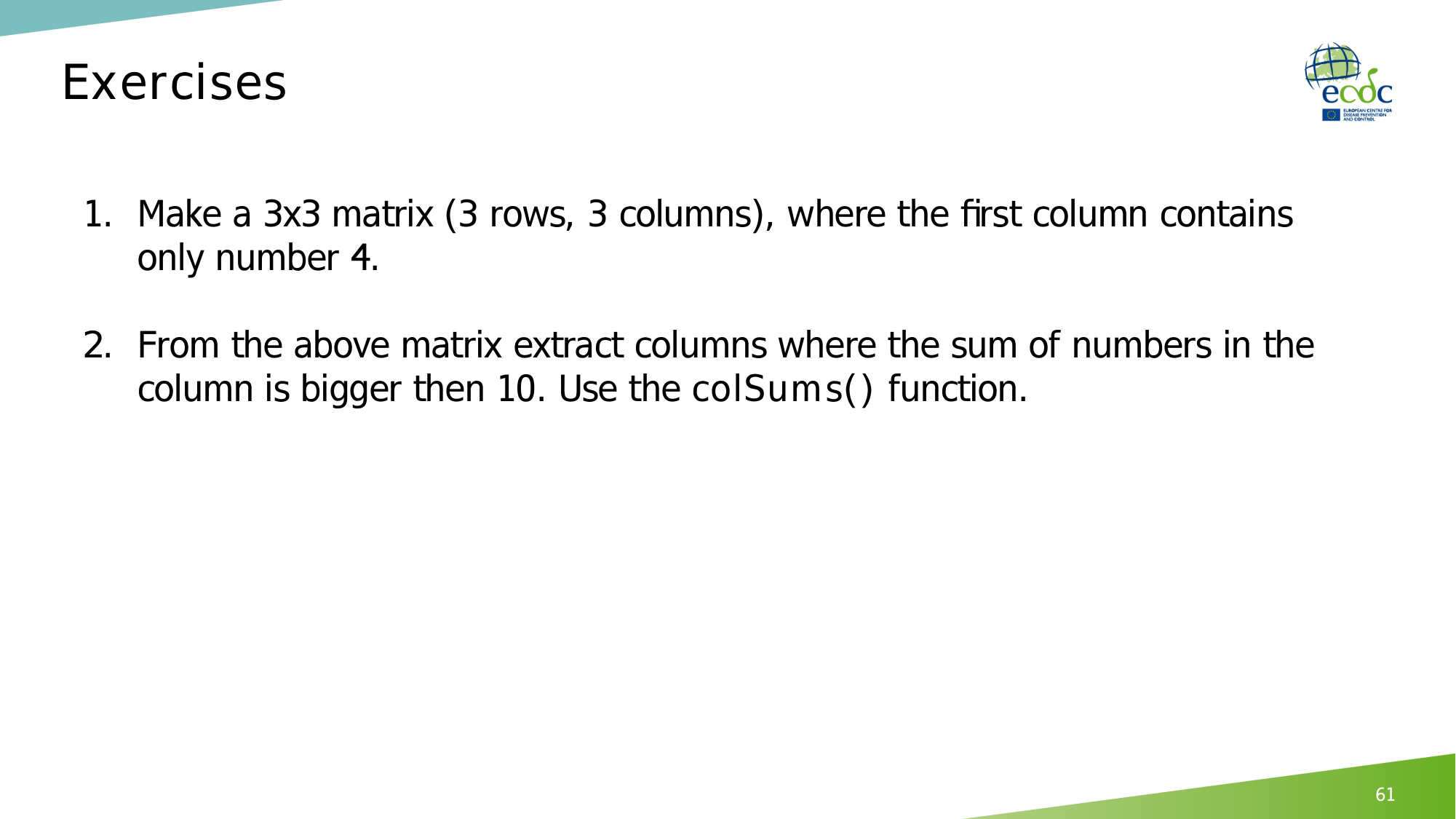

Exercises
Make a 3x3 matrix (3 rows, 3 columns), where the first column contains only number 4.

From the above matrix extract columns where the sum of numbers in the column is bigger then 10. Use the colSums() function.

61